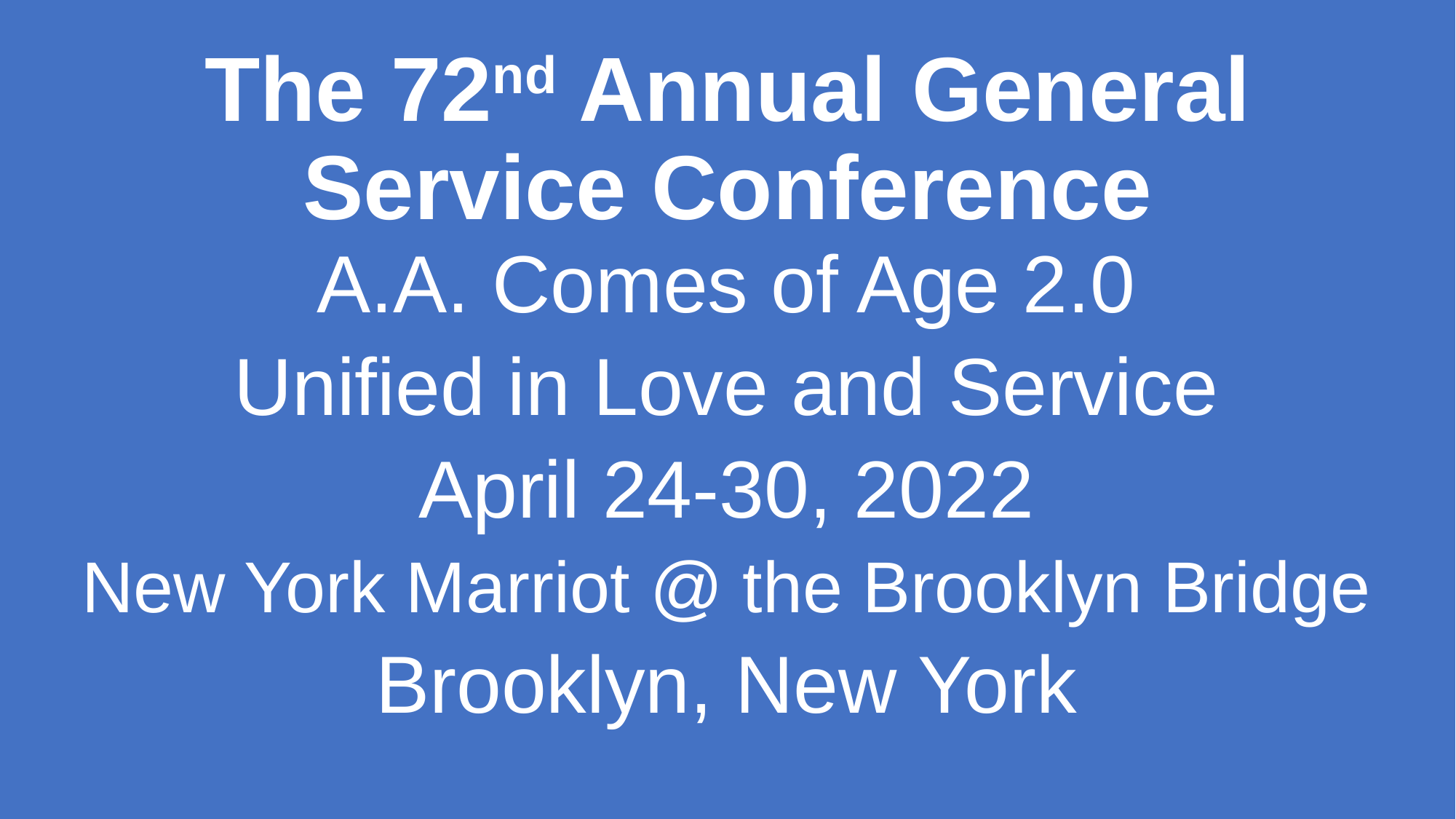

# The 72nd Annual General Service Conference
A.A. Comes of Age 2.0
Unified in Love and Service
April 24-30, 2022
New York Marriot @ the Brooklyn Bridge
Brooklyn, New York